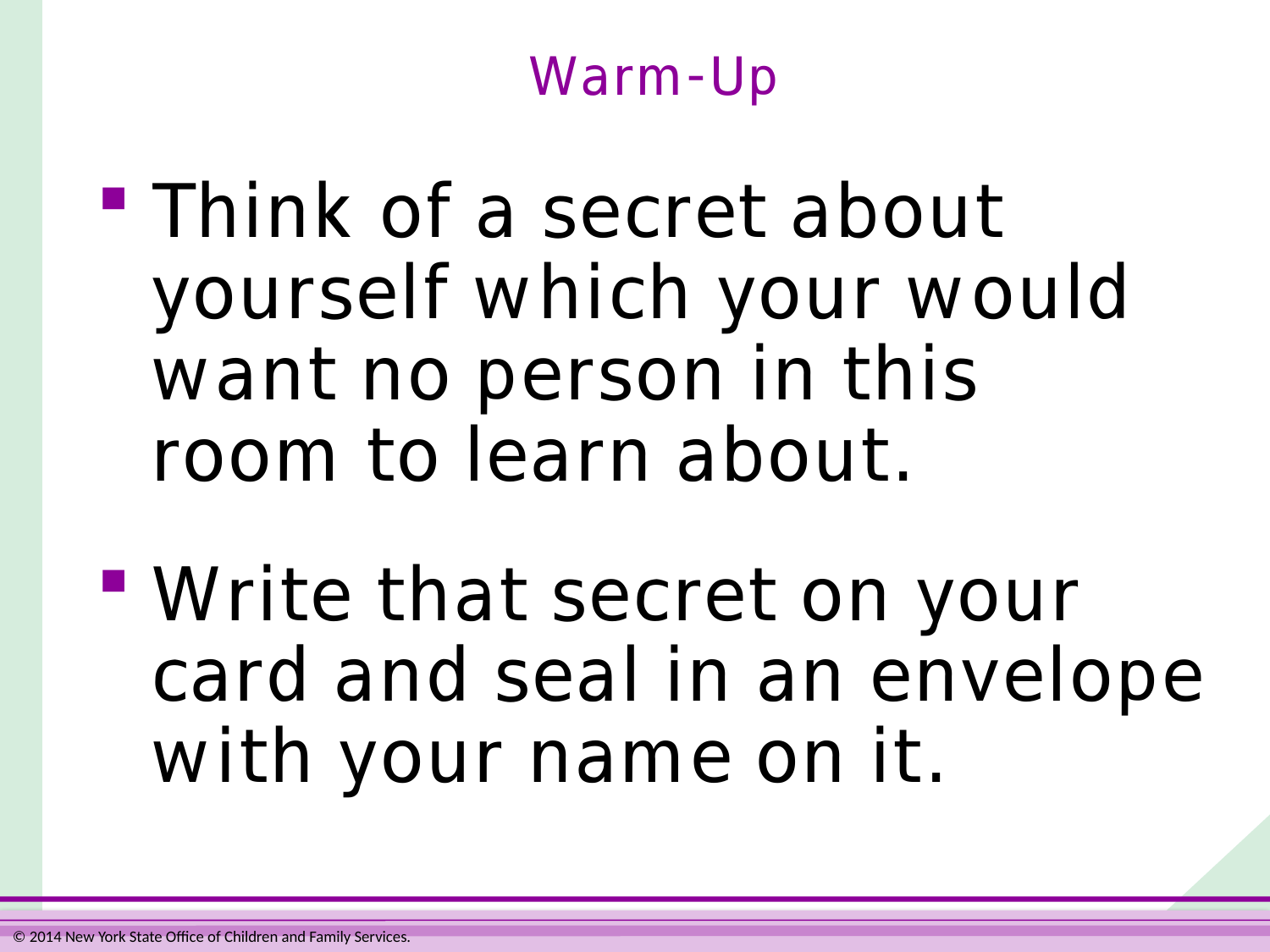

# Warm-Up
Think of a secret about yourself which your would want no person in this
room to learn about.
Write that secret on your
card and seal in an envelope with your name on it.